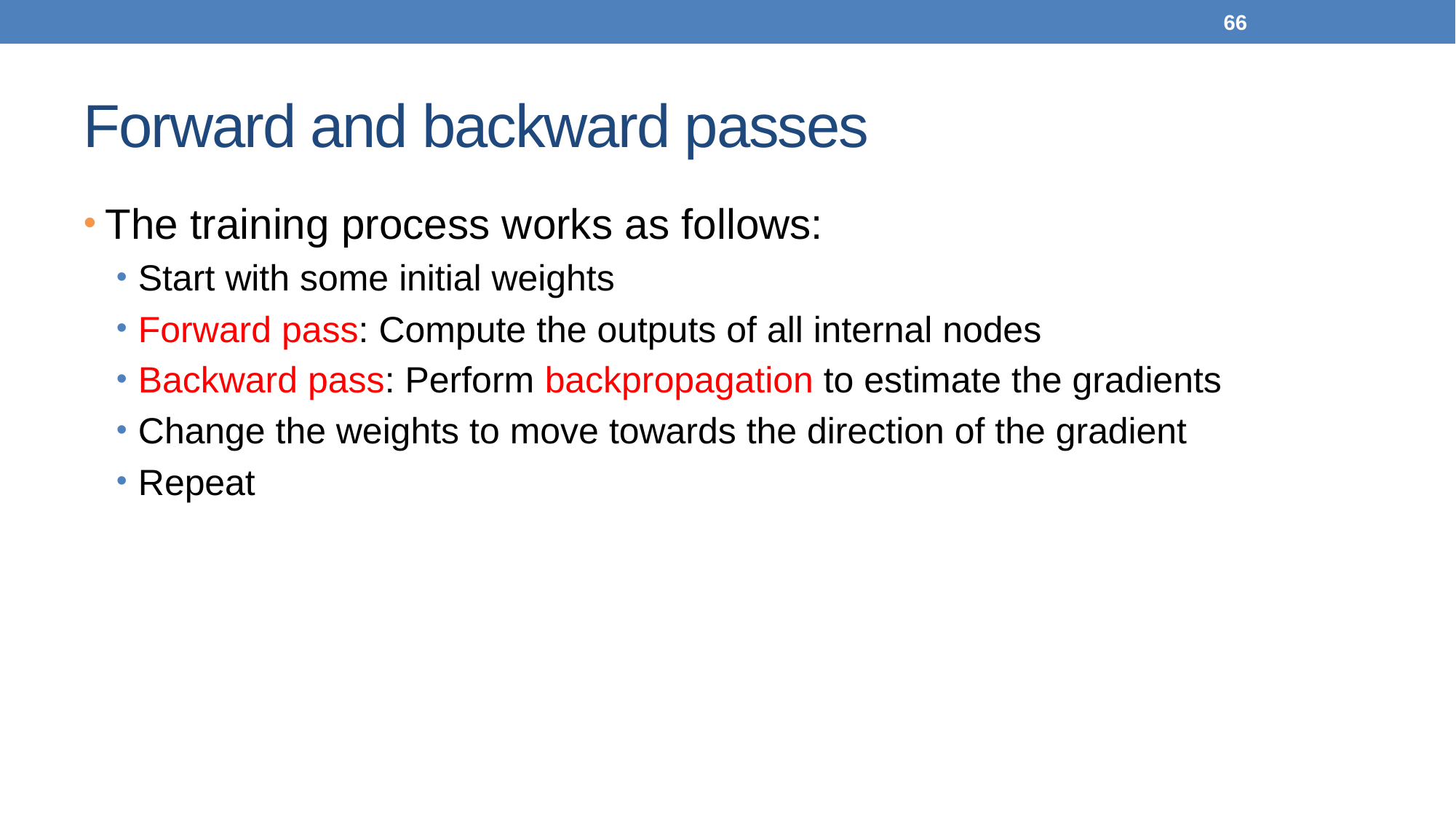

66
# Forward and backward passes
The training process works as follows:
Start with some initial weights
Forward pass: Compute the outputs of all internal nodes
Backward pass: Perform backpropagation to estimate the gradients
Change the weights to move towards the direction of the gradient
Repeat